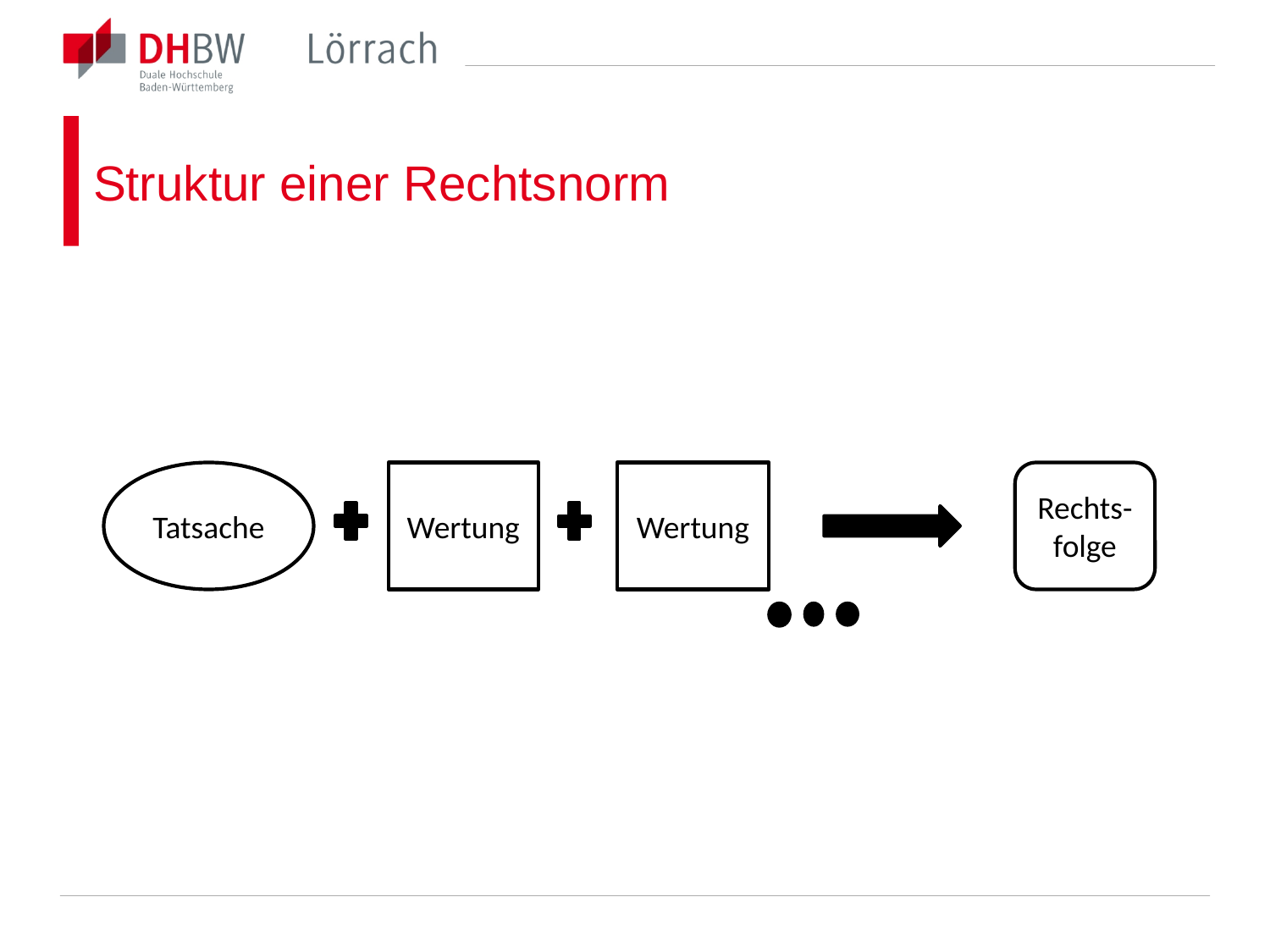

# Struktur einer Rechtsnorm

Tatsache
Wertung
Wertung
Rechts-folge